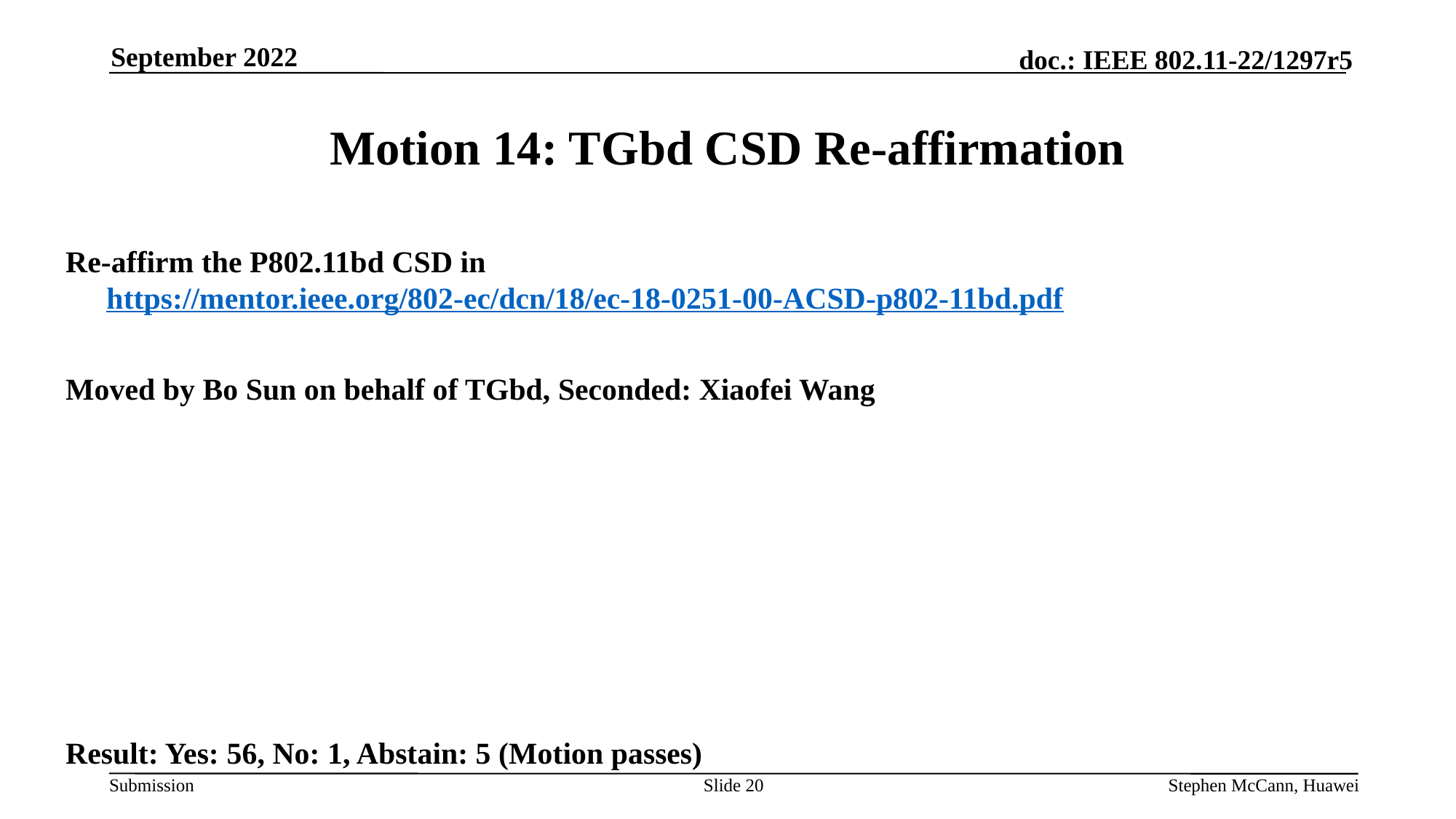

September 2022
# Motion 14: TGbd CSD Re-affirmation
Re-affirm the P802.11bd CSD in https://mentor.ieee.org/802-ec/dcn/18/ec-18-0251-00-ACSD-p802-11bd.pdf

Moved by Bo Sun on behalf of TGbd, Seconded: Xiaofei Wang

Result: Yes: 56, No: 1, Abstain: 5 (Motion passes)

Slide 20
Stephen McCann, Huawei